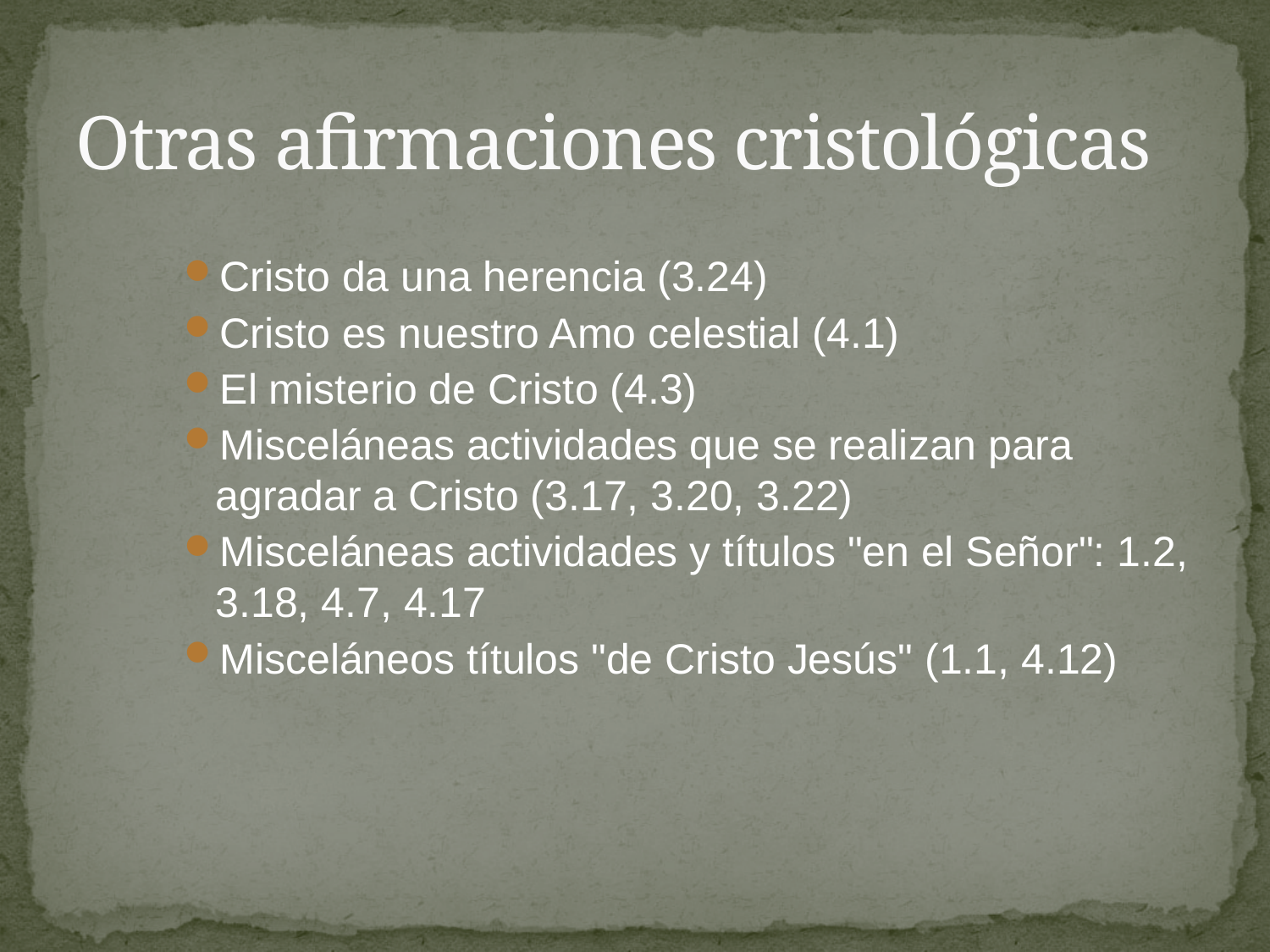

# Otras afirmaciones cristológicas
Cristo da una herencia (3.24)
Cristo es nuestro Amo celestial (4.1)
El misterio de Cristo (4.3)
Misceláneas actividades que se realizan para agradar a Cristo (3.17, 3.20, 3.22)
Misceláneas actividades y títulos "en el Señor": 1.2, 3.18, 4.7, 4.17
Misceláneos títulos "de Cristo Jesús" (1.1, 4.12)